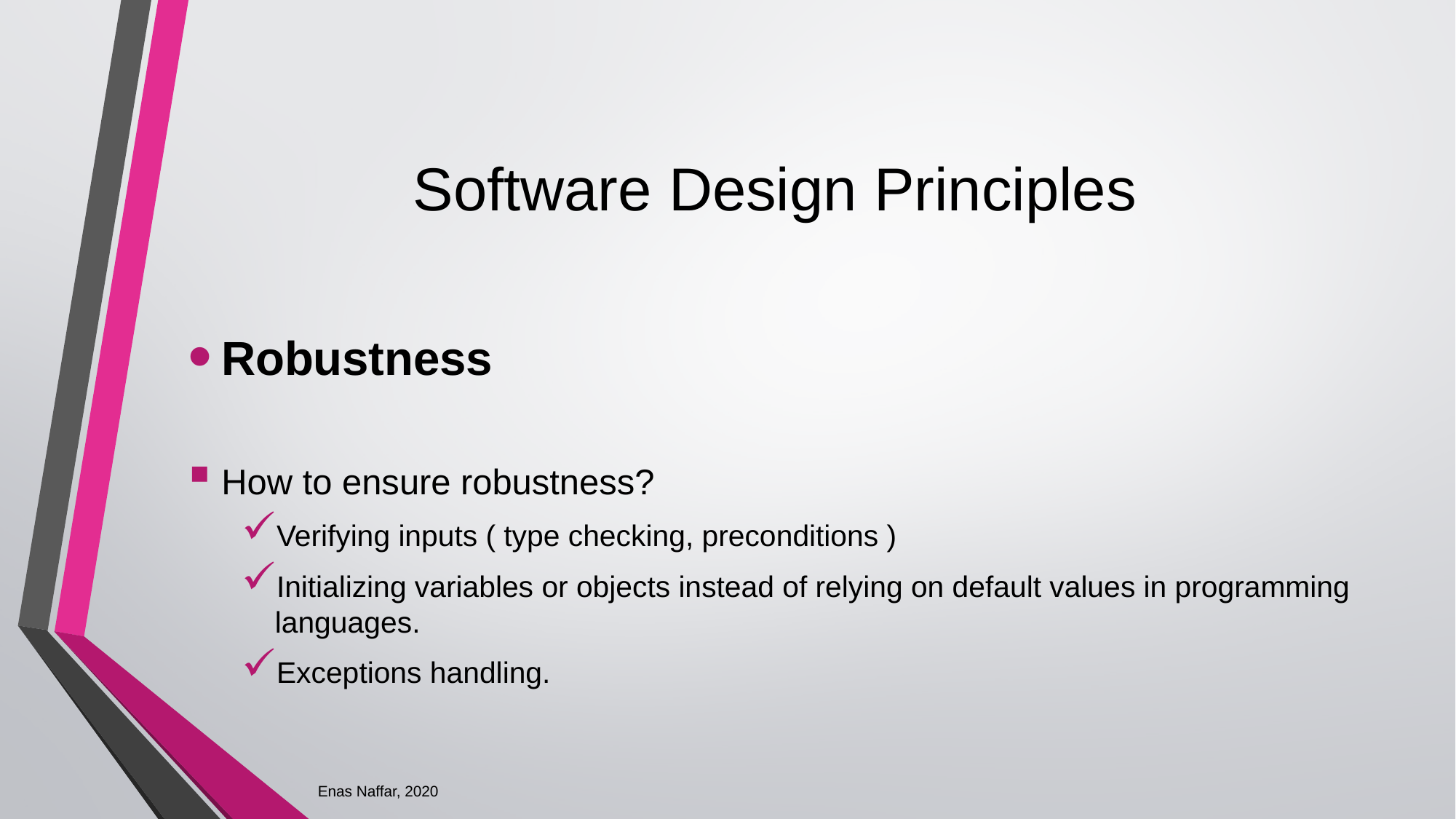

# Software Design Principles
Robustness

How to ensure robustness?
Verifying inputs ( type checking, preconditions )
Initializing variables or objects instead of relying on default values in programming languages.
Exceptions handling.

Enas Naffar, 2020